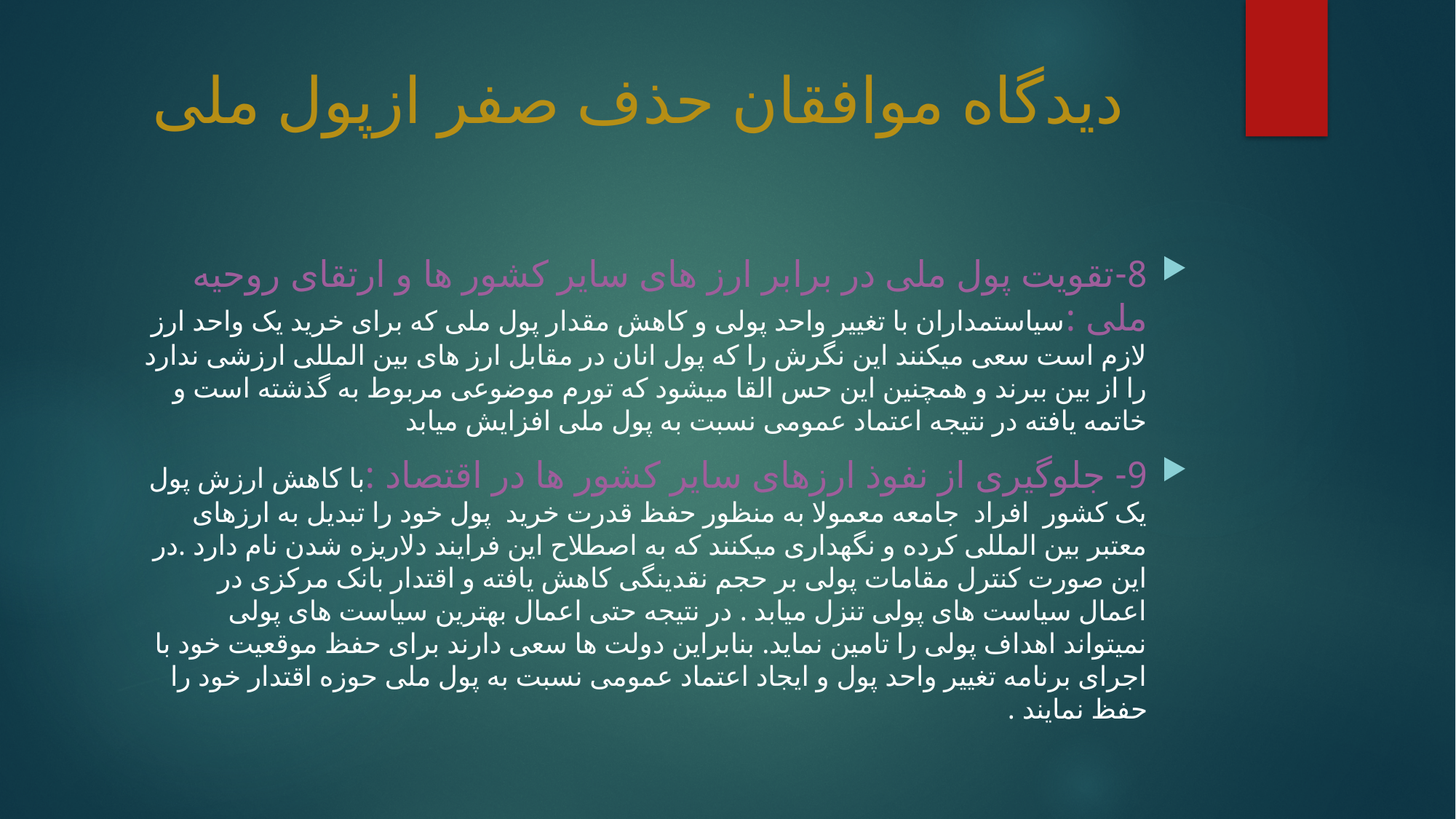

# دیدگاه موافقان حذف صفر ازپول ملی
8-تقویت پول ملی در برابر ارز های سایر کشور ها و ارتقای روحیه ملی :سیاستمداران با تغییر واحد پولی و کاهش مقدار پول ملی که برای خرید یک واحد ارز لازم است سعی میکنند این نگرش را که پول انان در مقابل ارز های بین المللی ارزشی ندارد را از بین ببرند و همچنین این حس القا میشود که تورم موضوعی مربوط به گذشته است و خاتمه یافته در نتیجه اعتماد عمومی نسبت به پول ملی افزایش میابد
9- جلوگیری از نفوذ ارزهای سایر کشور ها در اقتصاد :با کاهش ارزش پول یک کشور  افراد  جامعه معمولا به منظور حفظ قدرت خرید  پول خود را تبدیل به ارزهای معتبر بین المللی کرده و نگهداری میکنند که به اصطلاح این فرایند دلاریزه شدن نام دارد .در این صورت کنترل مقامات پولی بر حجم نقدینگی کاهش یافته و اقتدار بانک مرکزی در اعمال سیاست های پولی تنزل میابد . در نتیجه حتی اعمال بهترین سیاست های پولی نمیتواند اهداف پولی را تامین نماید. بنابراین دولت ها سعی دارند برای حفظ موقعیت خود با اجرای برنامه تغییر واحد پول و ایجاد اعتماد عمومی نسبت به پول ملی حوزه اقتدار خود را حفظ نمایند .